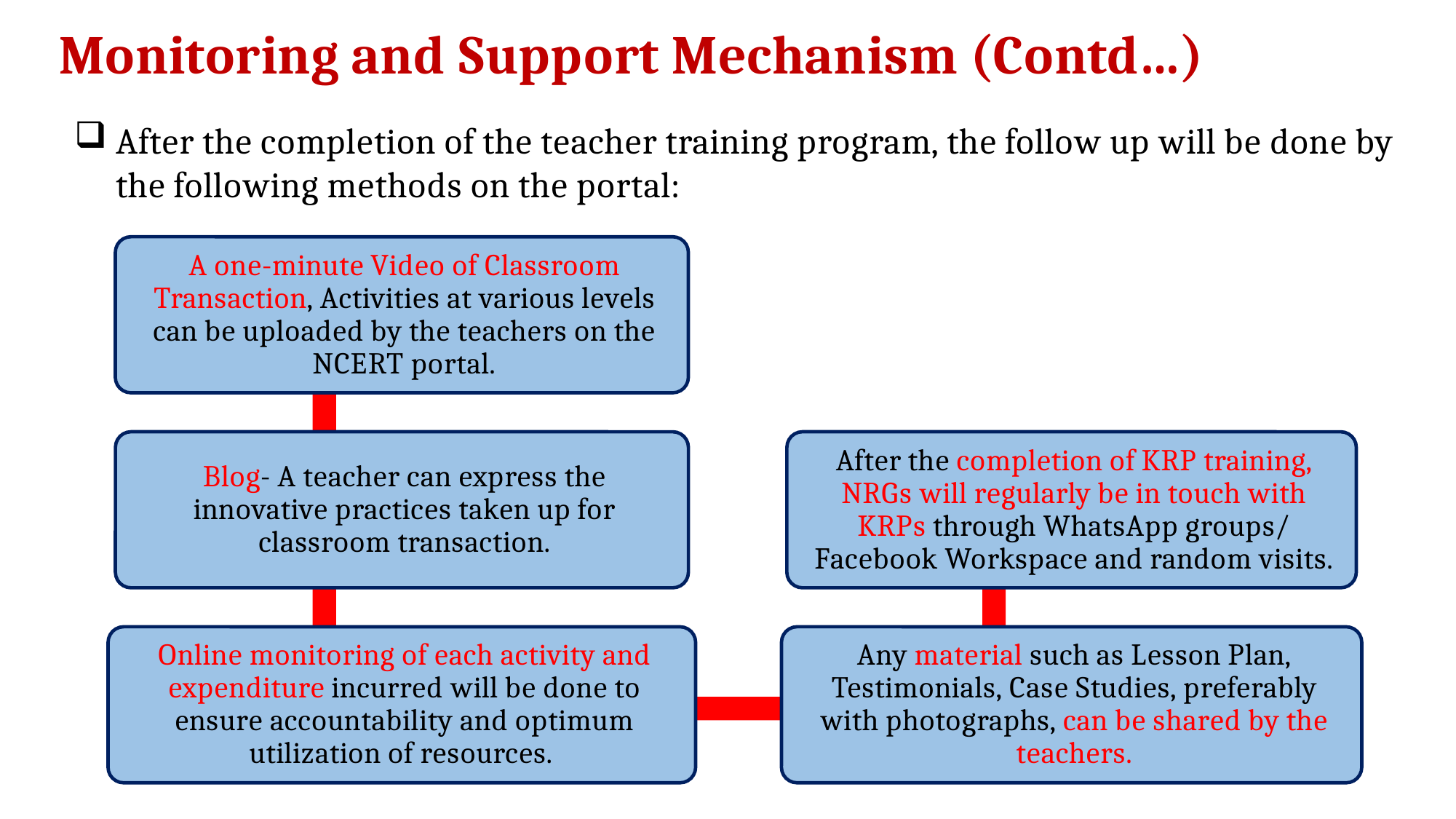

# Monitoring and Support Mechanism (Contd…)
After the completion of the teacher training program, the follow up will be done by the following methods on the portal:
A one-minute Video of Classroom Transaction, Activities at various levels can be uploaded by the teachers on the NCERT portal.
Blog- A teacher can express the innovative practices taken up for classroom transaction.
Online monitoring of each activity and expenditure incurred will be done to ensure accountability and optimum utilization of resources.
Any material such as Lesson Plan, Testimonials, Case Studies, preferably with photographs, can be shared by the teachers.
After the completion of KRP training, NRGs will regularly be in touch with KRPs through WhatsApp groups/ Facebook Workspace and random visits.